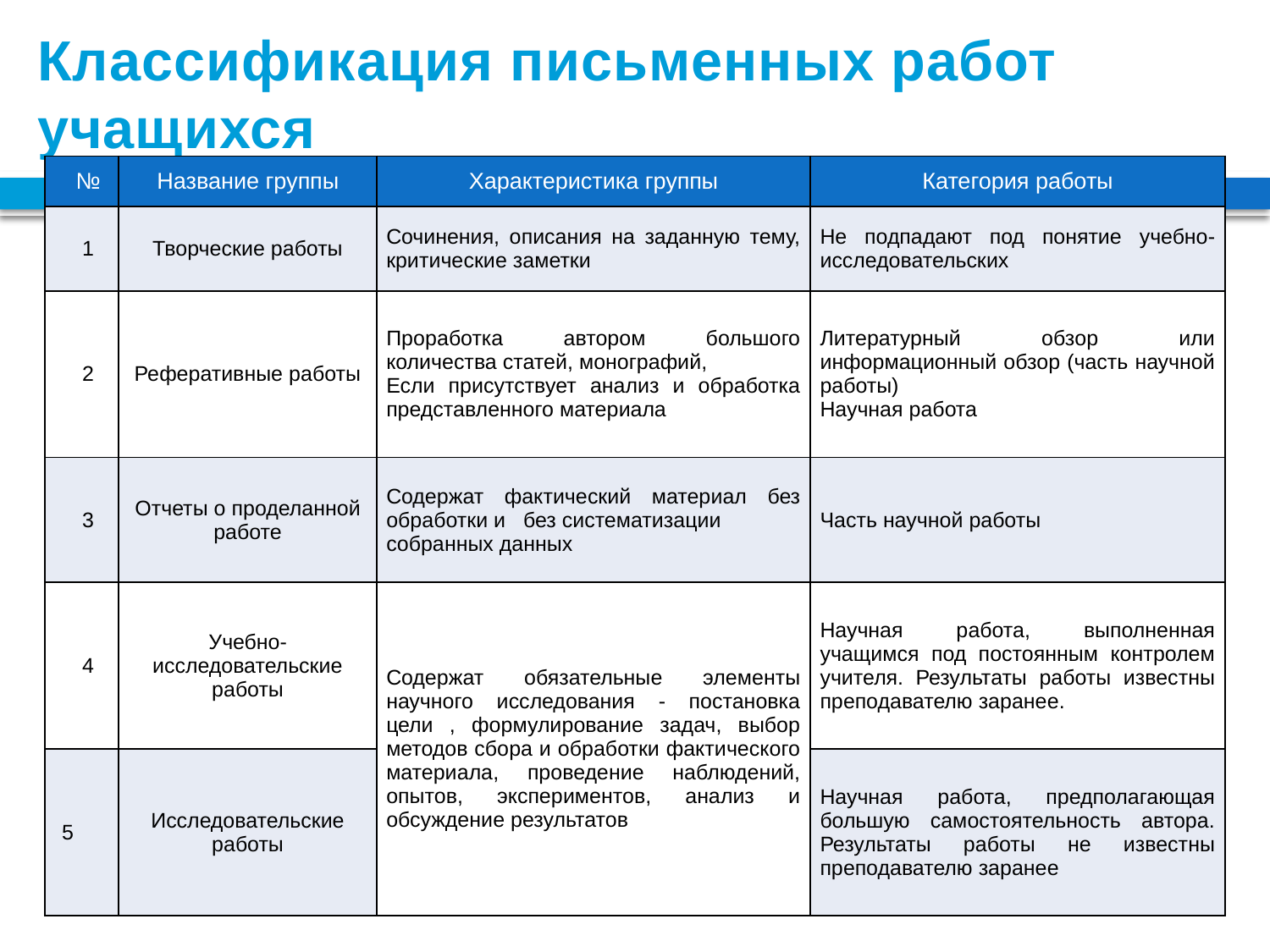

# Классификация письменных работ учащихся
| № | Название группы | Характеристика группы | Категория работы |
| --- | --- | --- | --- |
| 1 | Творческие работы | Сочинения, описания на заданную тему, критические заметки | Не подпадают под понятие учебно- исследовательских |
| 2 | Реферативные работы | Проработка автором большого количества статей, монографий, Если присутствует анализ и обработка представленного материала | Литературный обзор или информационный обзор (часть научной работы) Научная работа |
| 3 | Отчеты о проделанной работе | Содержат фактический материал без обработки и без систематизации собранных данных | Часть научной работы |
| 4 | Учебно-исследовательские работы | Содержат обязательные элементы научного исследования - постановка цели , формулирование задач, выбор методов сбора и обработки фактического материала, проведение наблюдений, опытов, экспериментов, анализ и обсуждение результатов | Научная работа, выполненная учащимся под постоянным контролем учителя. Результаты работы известны преподавателю заранее. |
| 5 | Исследовательские работы |  | Научная работа, предполагающая большую самостоятельность автора. Результаты работы не известны преподавателю заранее |